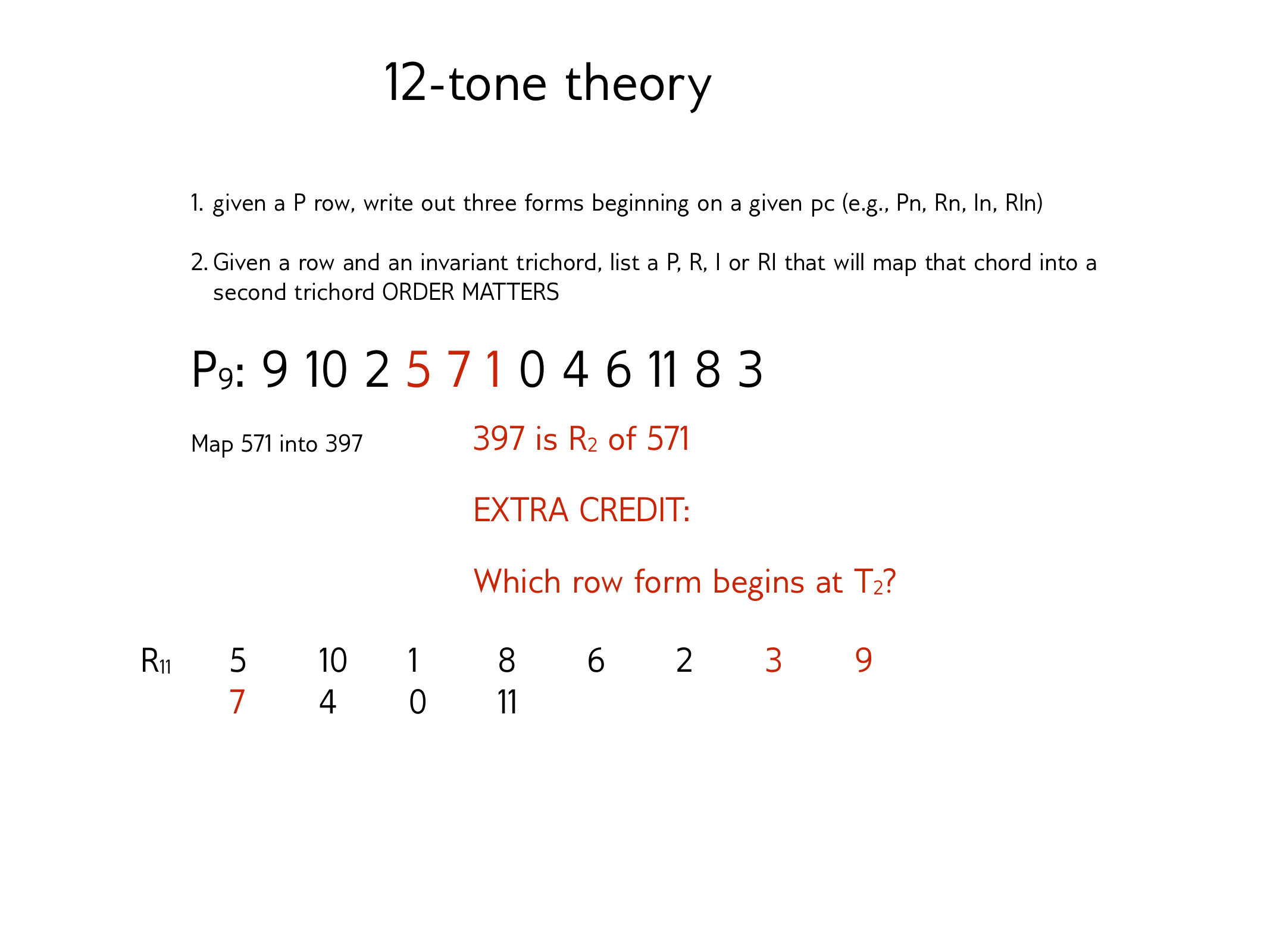

# 12-tone theory
given a P row, write out three forms beginning on a given pc (e.g., Pn, Rn, In, RIn)
Given a row and an invariant trichord, list a P, R, I or RI that will map that chord into a second trichord ORDER MATTERS
P9: 9 10 2 5 7 1 0 4 6 11 8 3
Map 571 into 397
397 is R2 of 571
EXTRA CREDIT:
Which row form begins at T2?
R11	5	10	1	8	6	2	3	9	7	4	0	11